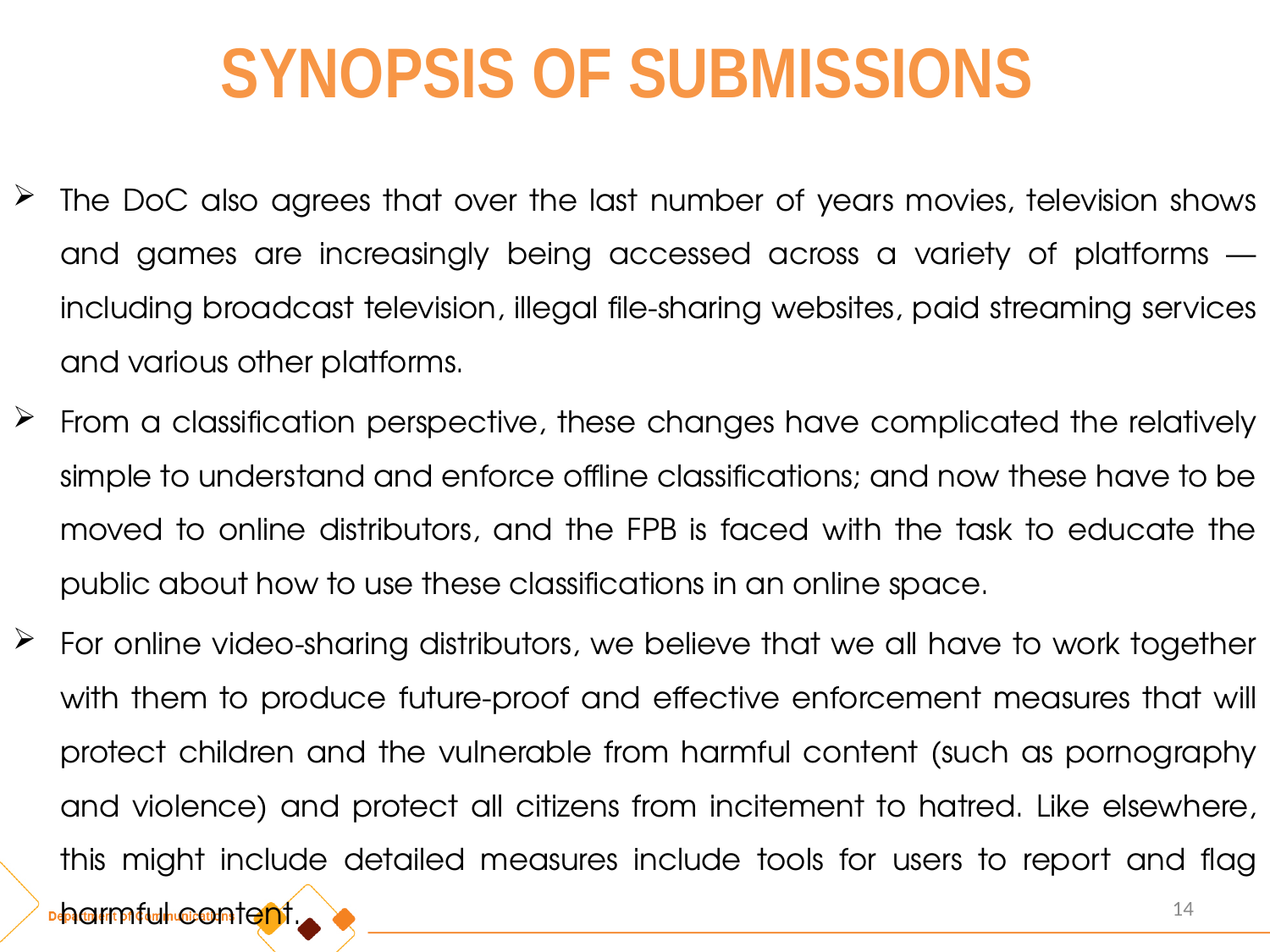

# SYNOPSIS OF SUBMISSIONS
The DoC also agrees that over the last number of years movies, television shows and games are increasingly being accessed across a variety of platforms — including broadcast television, illegal file-sharing websites, paid streaming services and various other platforms.
From a classification perspective, these changes have complicated the relatively simple to understand and enforce offline classifications; and now these have to be moved to online distributors, and the FPB is faced with the task to educate the public about how to use these classifications in an online space.
For online video-sharing distributors, we believe that we all have to work together with them to produce future-proof and effective enforcement measures that will protect children and the vulnerable from harmful content (such as pornography and violence) and protect all citizens from incitement to hatred. Like elsewhere, this might include detailed measures include tools for users to report and flag harmful content.

14